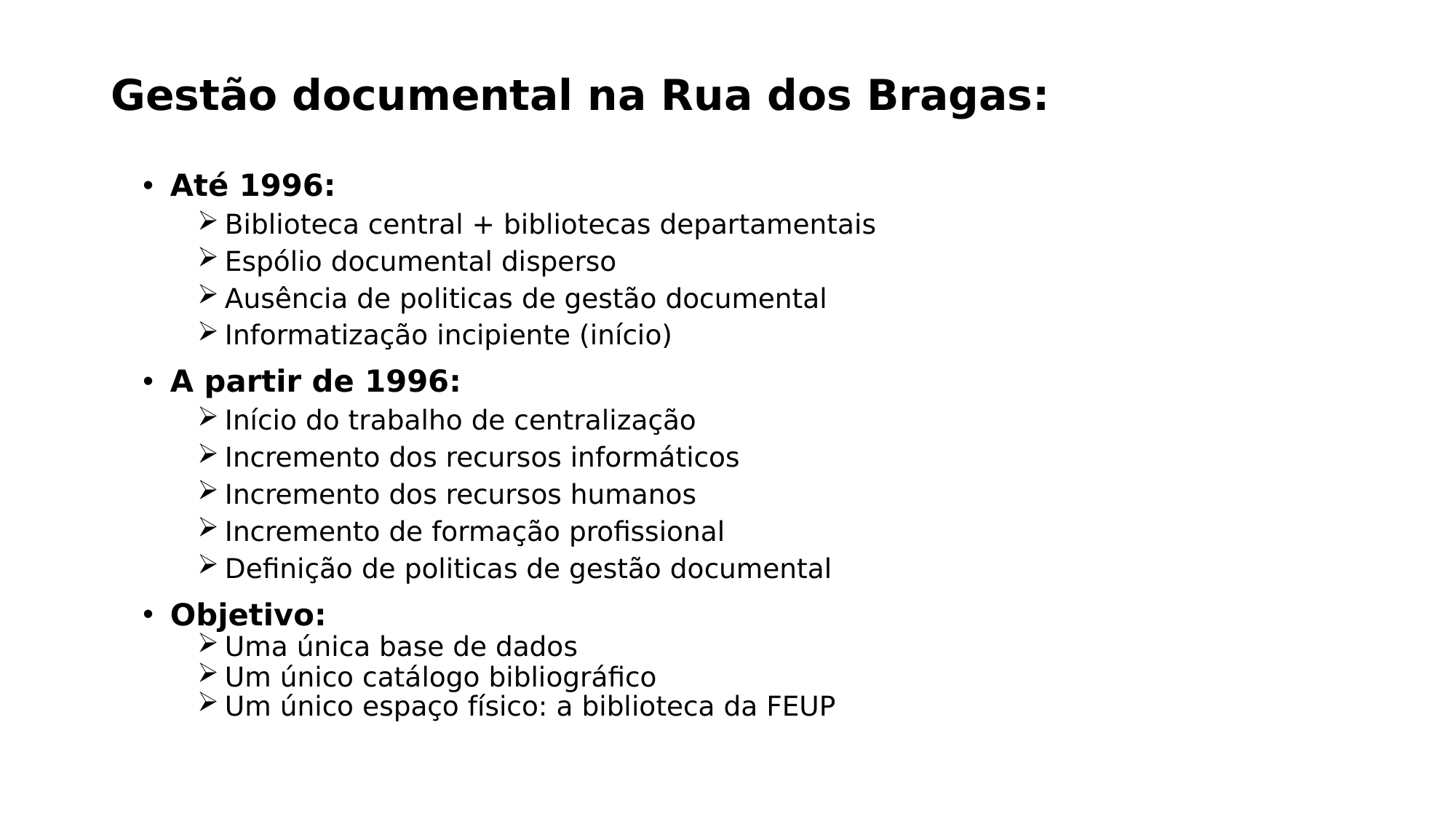

# Gestão documental na Rua dos Bragas:
Até 1996:
Biblioteca central + bibliotecas departamentais
Espólio documental disperso
Ausência de politicas de gestão documental
Informatização incipiente (início)
A partir de 1996:
Início do trabalho de centralização
Incremento dos recursos informáticos
Incremento dos recursos humanos
Incremento de formação profissional
Definição de politicas de gestão documental
Objetivo:
Uma única base de dados
Um único catálogo bibliográfico
Um único espaço físico: a biblioteca da FEUP